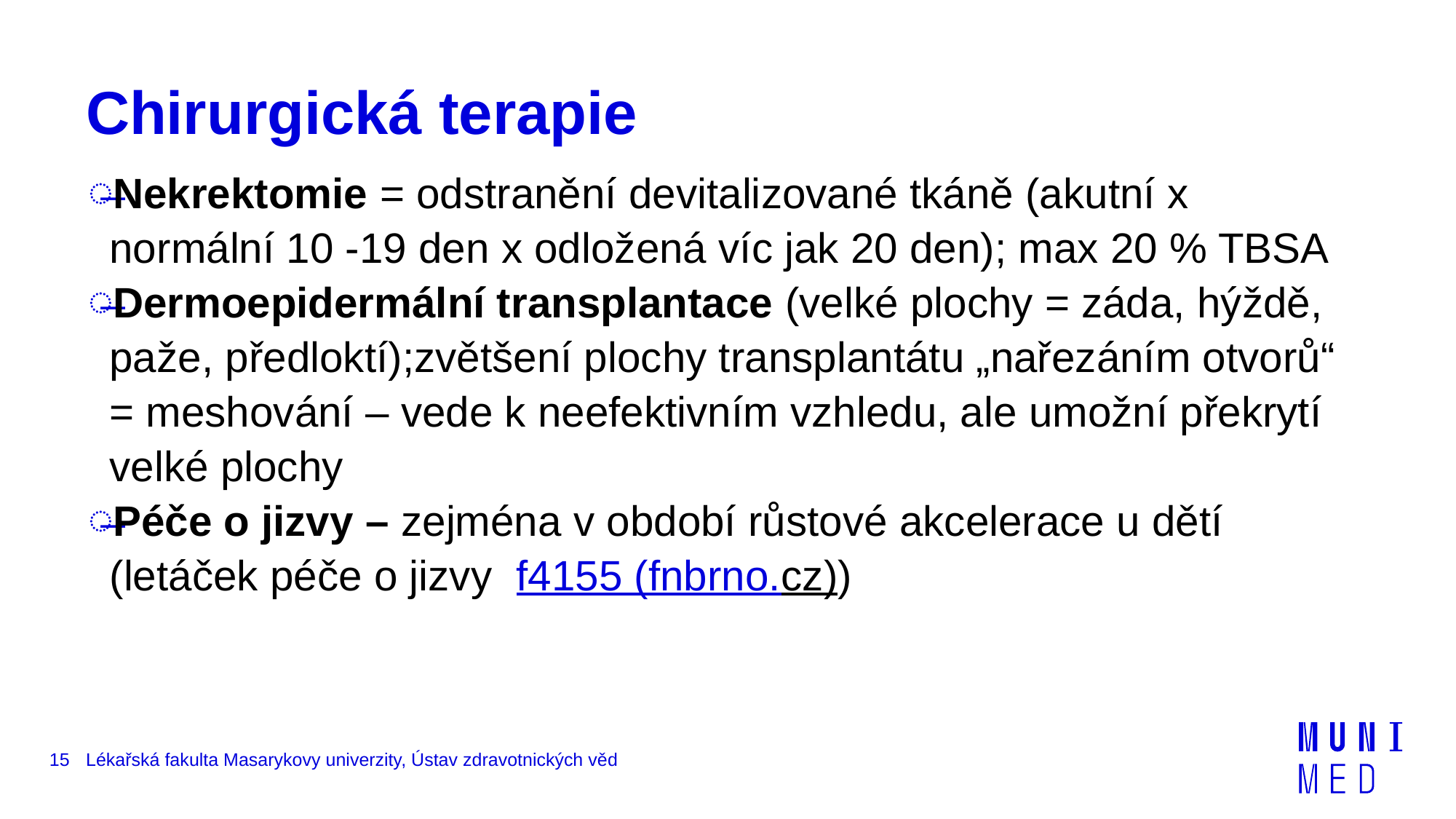

# Chirurgická terapie
Nekrektomie = odstranění devitalizované tkáně (akutní x normální 10 -19 den x odložená víc jak 20 den); max 20 % TBSA
Dermoepidermální transplantace (velké plochy = záda, hýždě, paže, předloktí);zvětšení plochy transplantátu „nařezáním otvorů“ = meshování – vede k neefektivním vzhledu, ale umožní překrytí velké plochy
Péče o jizvy – zejména v období růstové akcelerace u dětí (letáček péče o jizvy  f4155 (fnbrno.cz))
15
Lékařská fakulta Masarykovy univerzity, Ústav zdravotnických věd